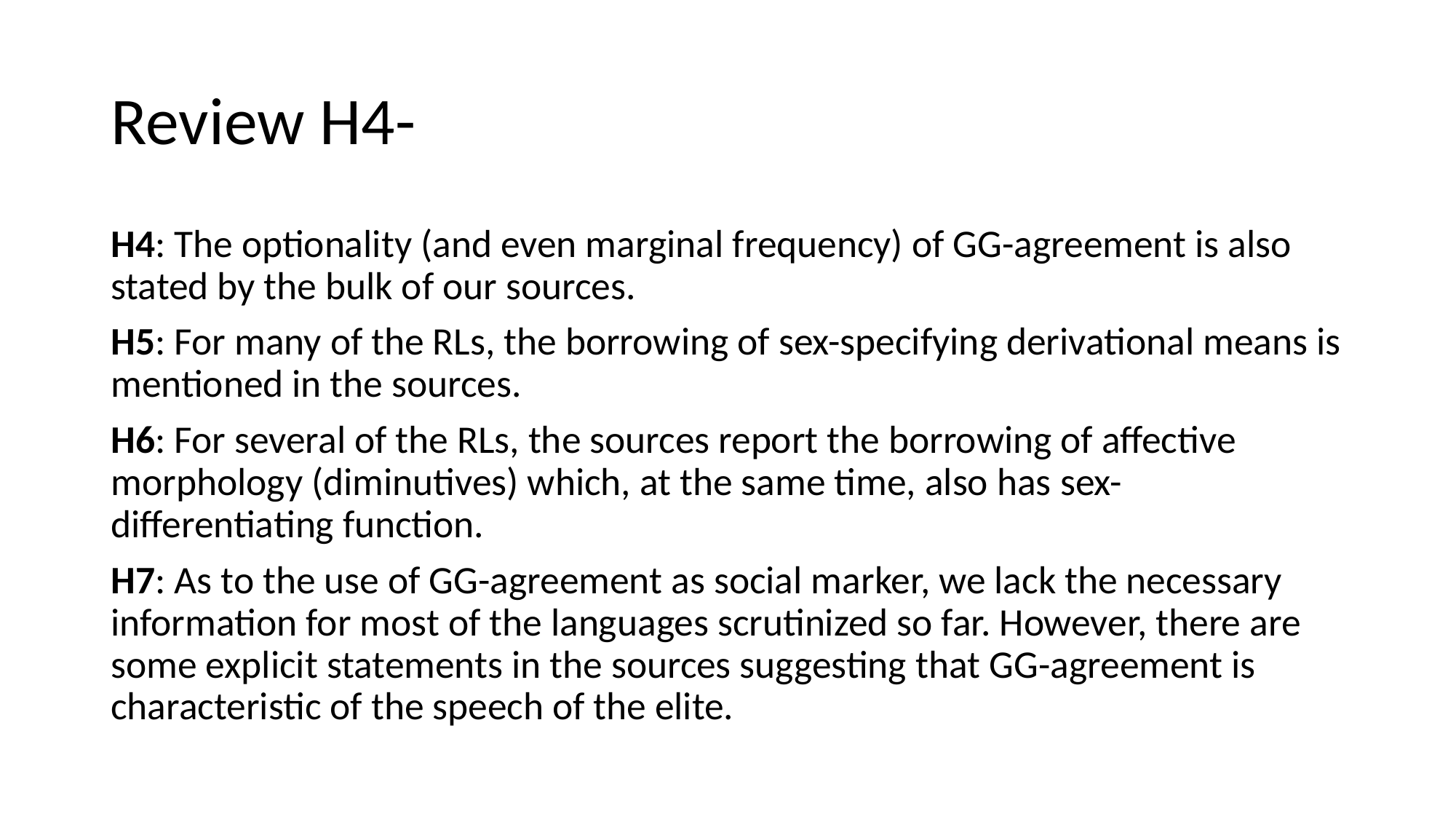

# Review H4-
H4: The optionality (and even marginal frequency) of gg-agreement is also stated by the bulk of our sources.
H5: For many of the rls, the borrowing of sex-specifying derivational means is mentioned in the sources.
H6: For several of the rls, the sources report the borrowing of affective morphology (diminutives) which, at the same time, also has sex-differentiating function.
H7: As to the use of gg-agreement as social marker, we lack the necessary information for most of the languages scrutinized so far. However, there are some explicit statements in the sources suggesting that gg-agreement is characteristic of the speech of the elite.